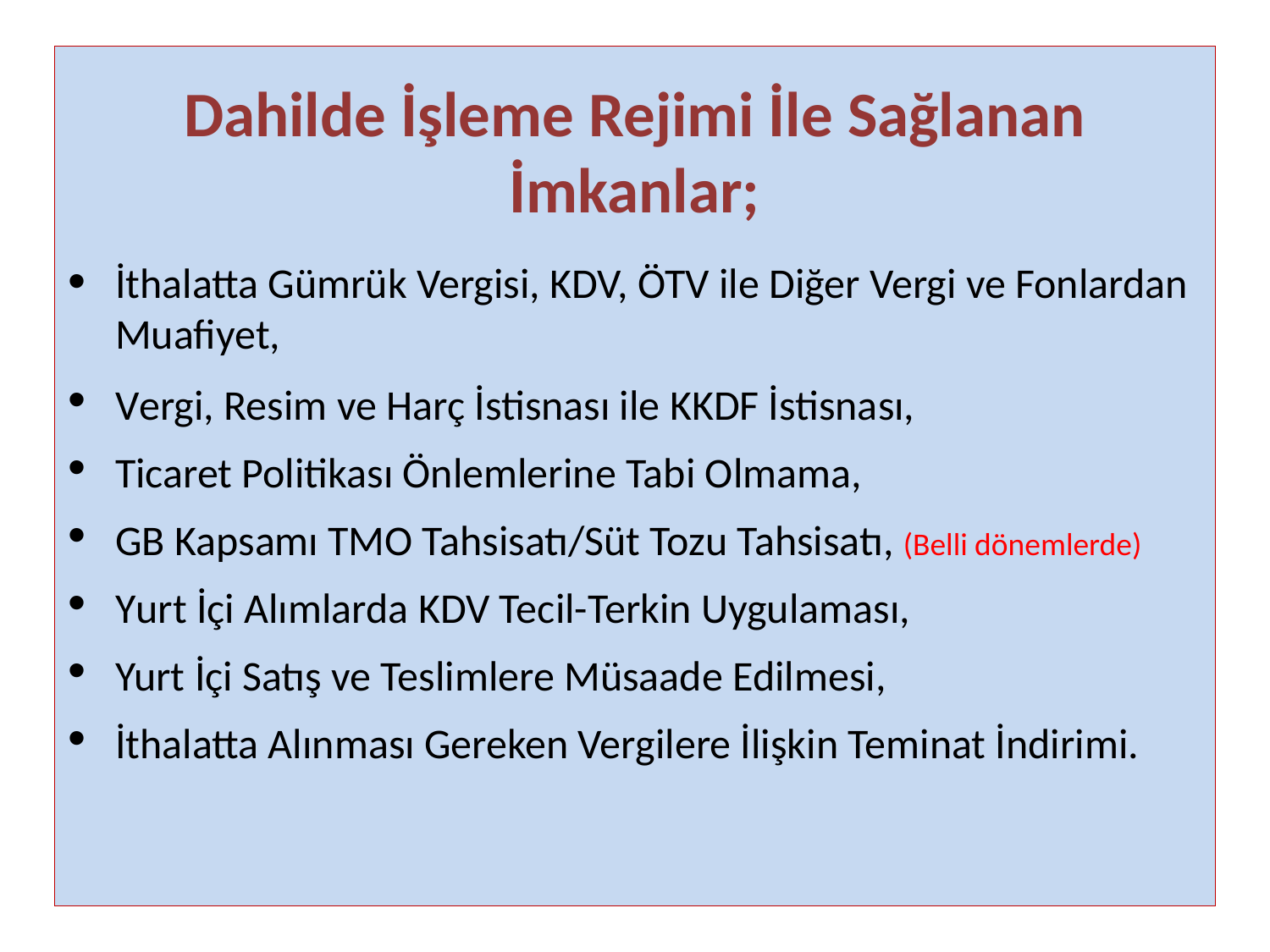

Dahilde İşleme Rejimi İle Sağlanan İmkanlar;

İthalatta Gümrük Vergisi, KDV, ÖTV ile Diğer Vergi ve Fonlardan Muafiyet,
Vergi, Resim ve Harç İstisnası ile KKDF İstisnası,
Ticaret Politikası Önlemlerine Tabi Olmama,
GB Kapsamı TMO Tahsisatı/Süt Tozu Tahsisatı, (Belli dönemlerde)
Yurt İçi Alımlarda KDV Tecil-Terkin Uygulaması,
Yurt İçi Satış ve Teslimlere Müsaade Edilmesi,
İthalatta Alınması Gereken Vergilere İlişkin Teminat İndirimi.